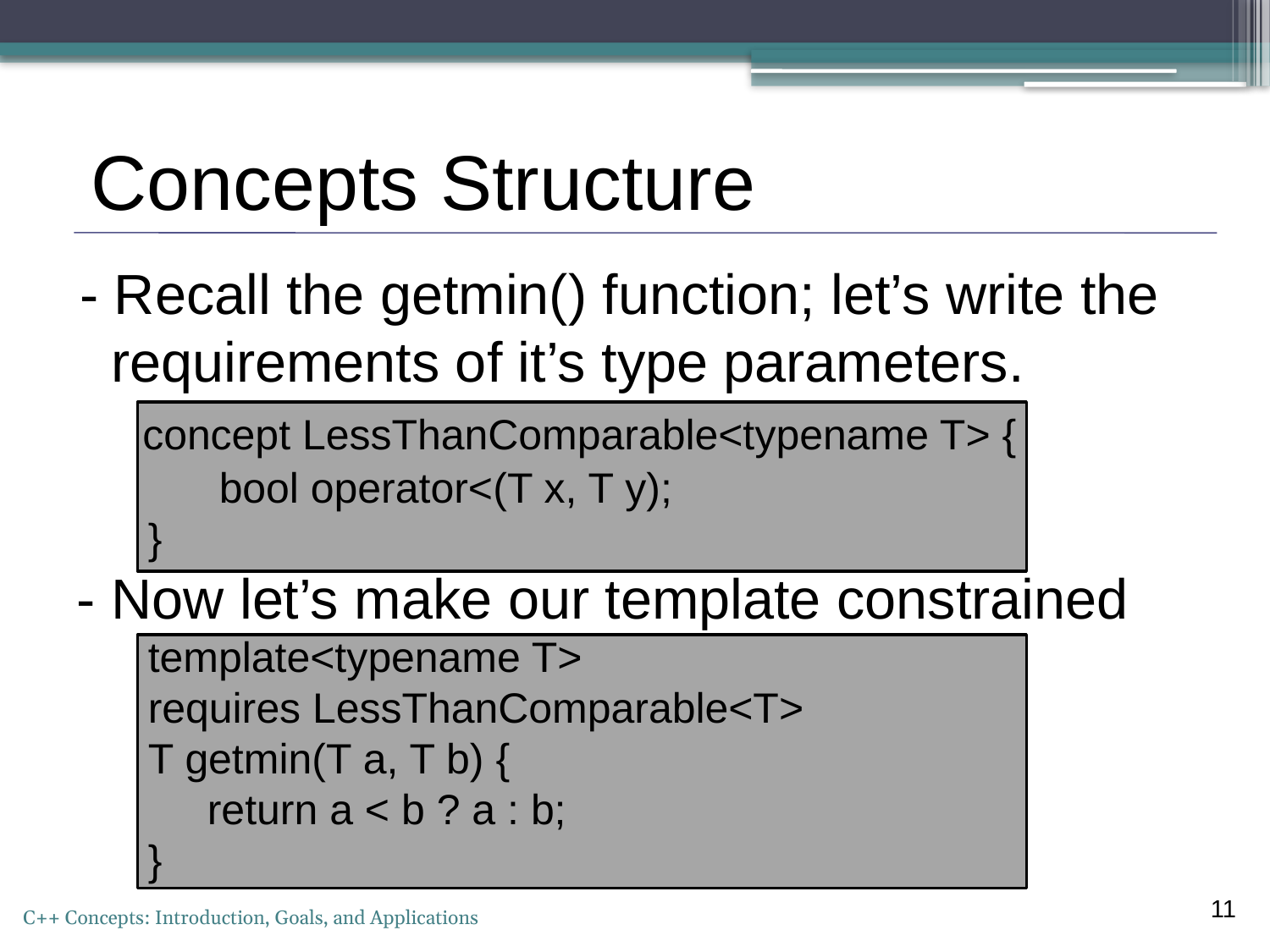

- Recall the getmin() function; let’s write the
         requirements of it’s type parameters.
           concept LessThanComparable<typename T> {
                     bool operator<(T x, T y);
               }
         - Now let’s make our template constrained
               template<typename T>
               requires LessThanComparable<T>
               T getmin(T a, T b) {
                    return a < b ? a : b;
               }

Concepts Structure

11
C++ Concepts: Introduction, Goals, and Applications